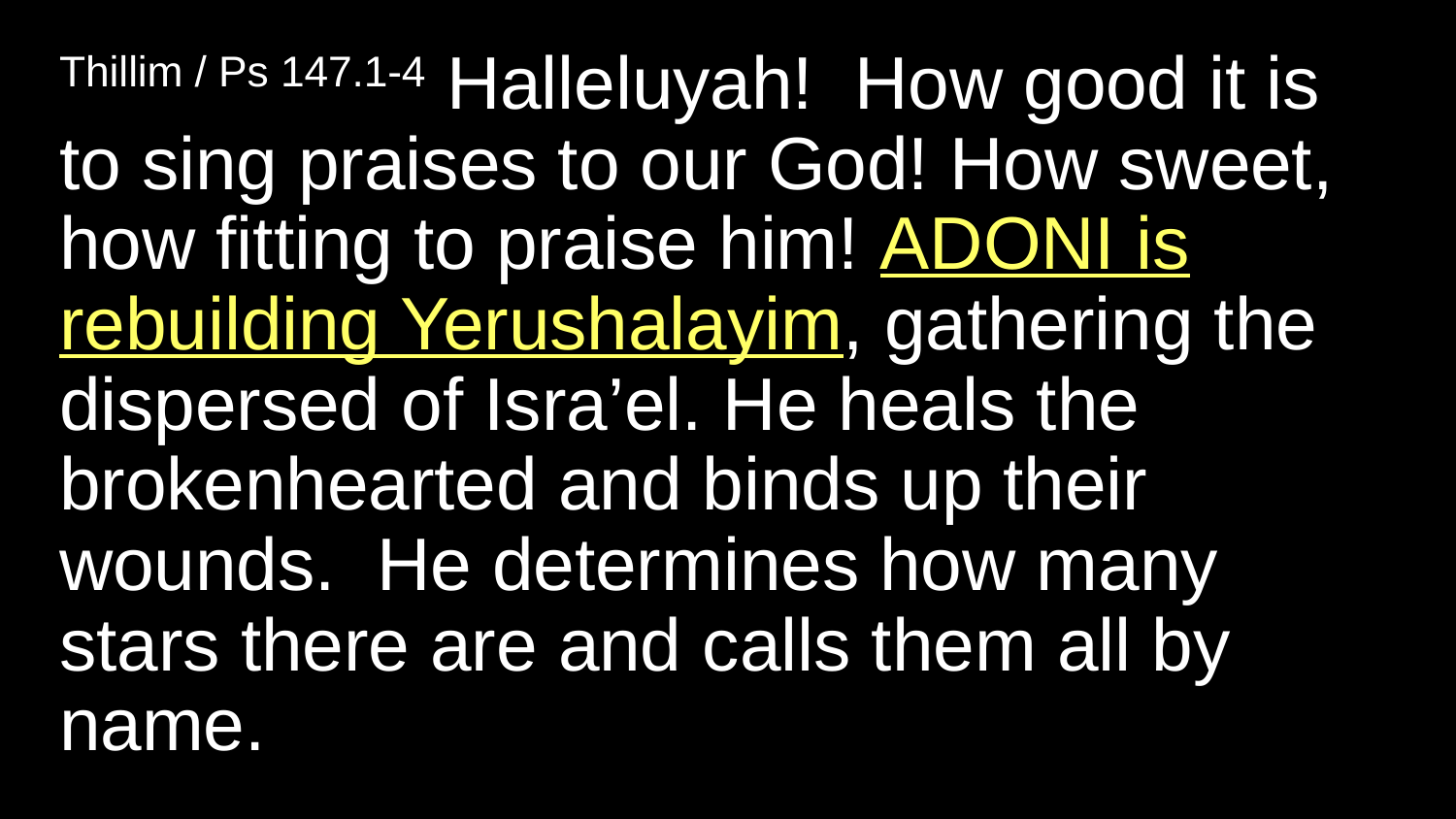

Thillim / Ps 147.1-4 Halleluyah!  How good it is to sing praises to our God! How sweet, how fitting to praise him! Adoni is rebuilding Yerushalayim, gathering the dispersed of Isra’el. He heals the brokenhearted and binds up their wounds.  He determines how many stars there are and calls them all by name.